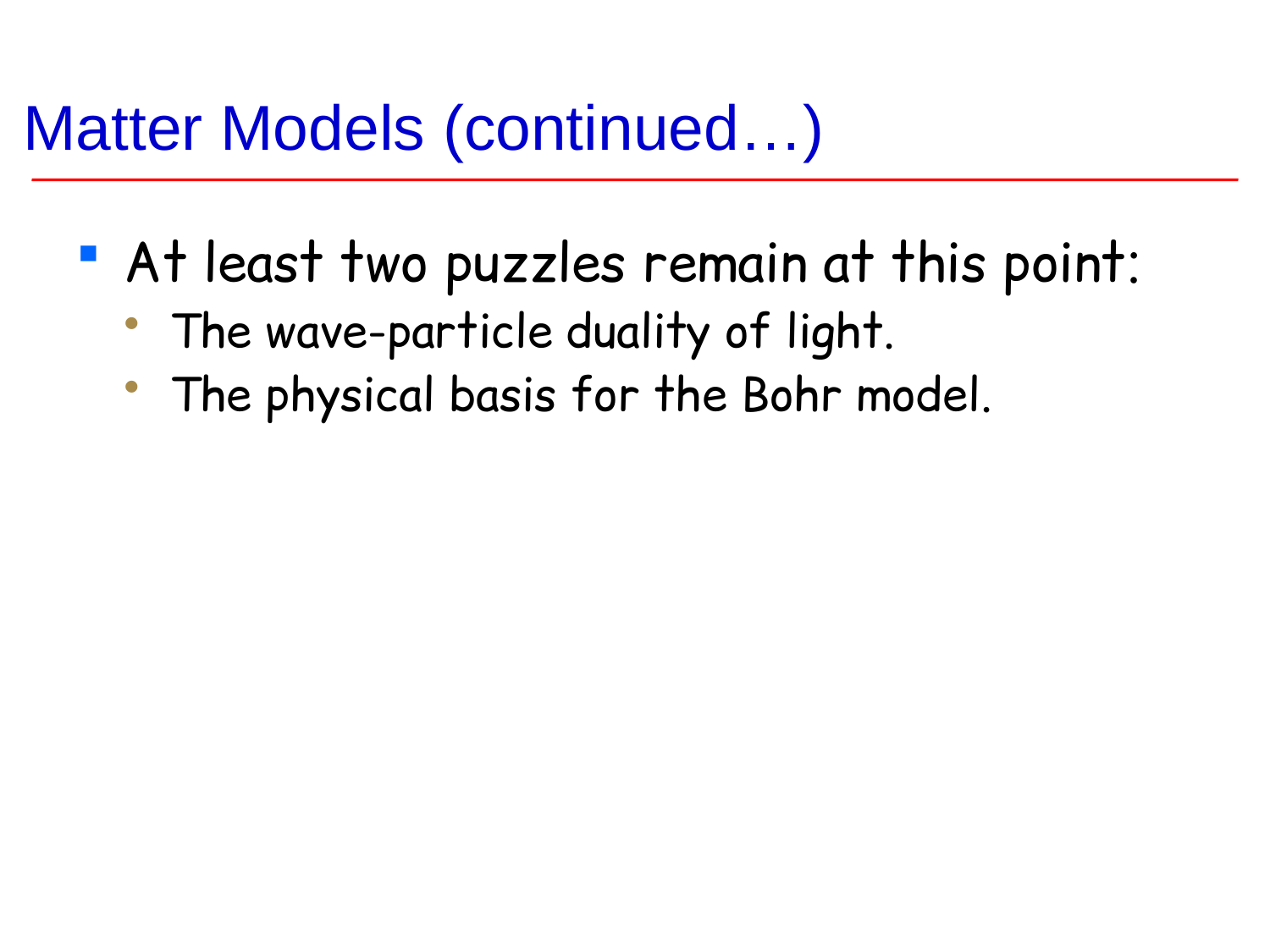

# Matter Models (continued…)
At least two puzzles remain at this point:
The wave-particle duality of light.
The physical basis for the Bohr model.